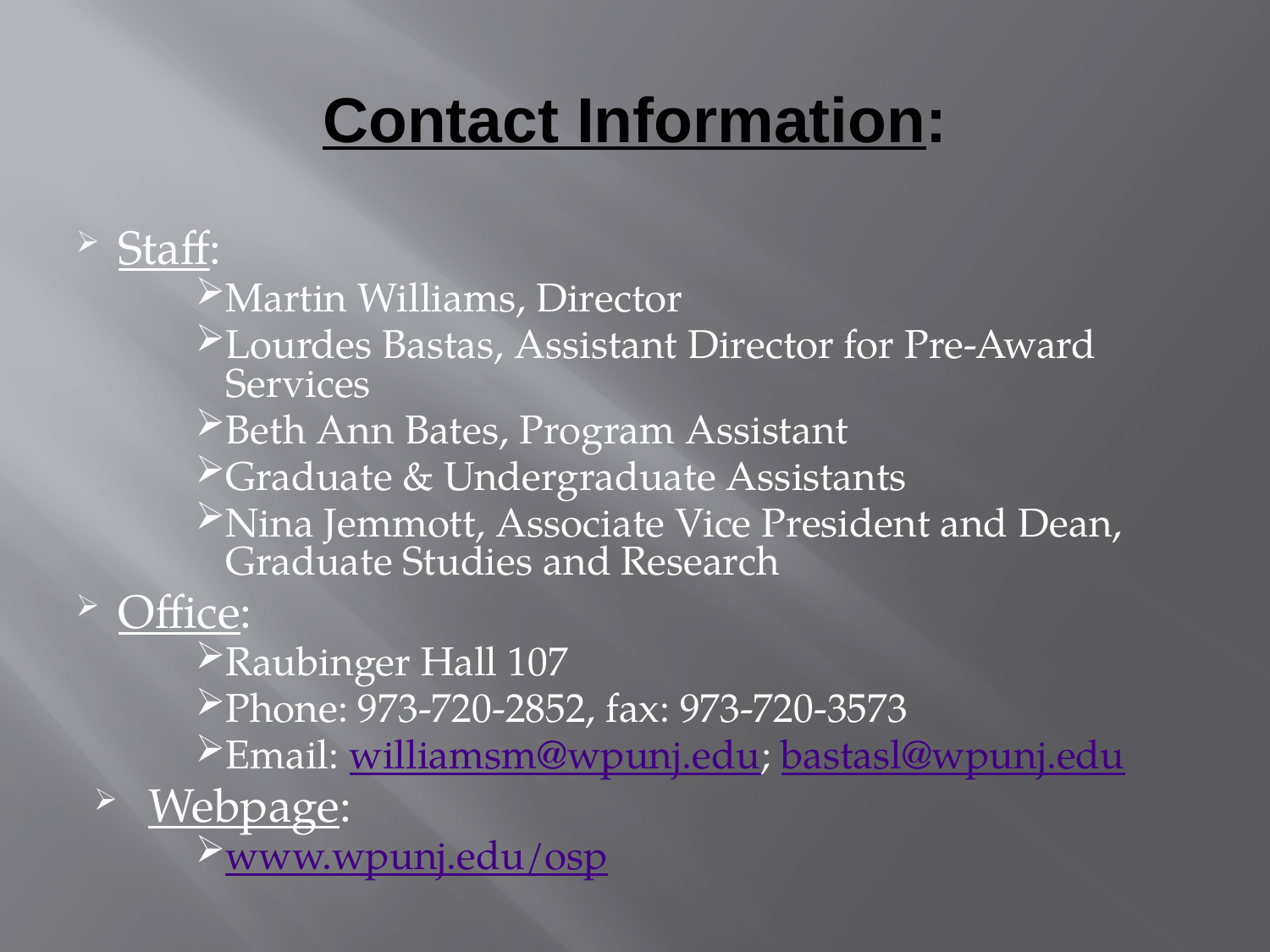

# Contact Information:
Staff:
Martin Williams, Director
Lourdes Bastas, Assistant Director for Pre-Award Services
Beth Ann Bates, Program Assistant
Graduate & Undergraduate Assistants
Nina Jemmott, Associate Vice President and Dean, Graduate Studies and Research
Office:
Raubinger Hall 107
Phone: 973-720-2852, fax: 973-720-3573
Email: williamsm@wpunj.edu; bastasl@wpunj.edu
Webpage:
www.wpunj.edu/osp